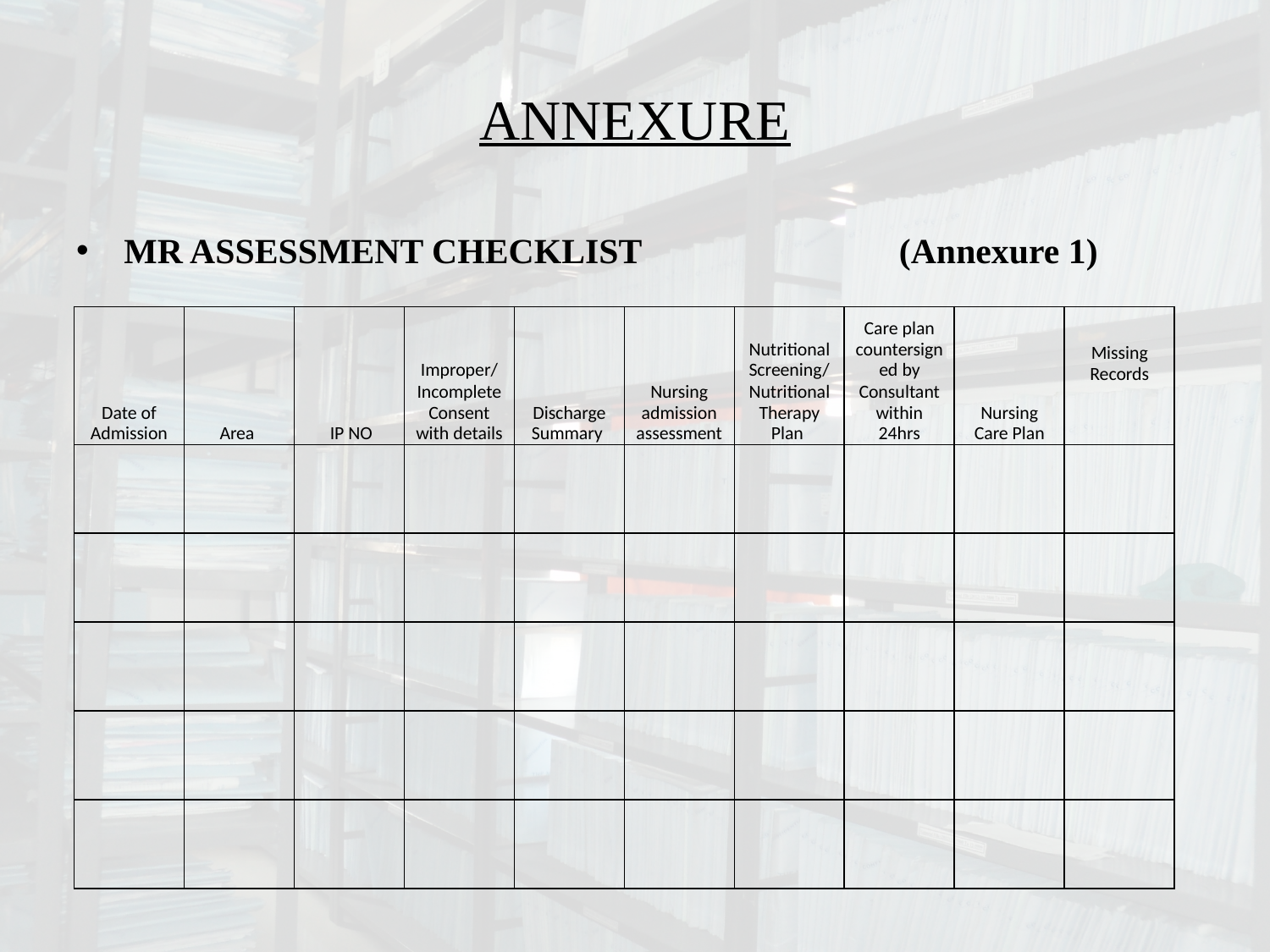

# ANNEXURE
MR ASSESSMENT CHECKLIST                             (Annexure 1)

| Date of Admission | Area | IP NO | Improper/Incomplete Consent with details | Discharge Summary | Nursing admission assessment | Nutritional Screening/Nutritional Therapy Plan | Care plan countersigned by Consultant within 24hrs | Nursing Care Plan | Missing Records |
| --- | --- | --- | --- | --- | --- | --- | --- | --- | --- |
|  |  |  |  |  |  |  |  |  |  |
|  |  |  |  |  |  |  |  |  |  |
|  |  |  |  |  |  |  |  |  |  |
|  |  |  |  |  |  |  |  |  |  |
|  |  |  |  |  |  |  |  |  |  |